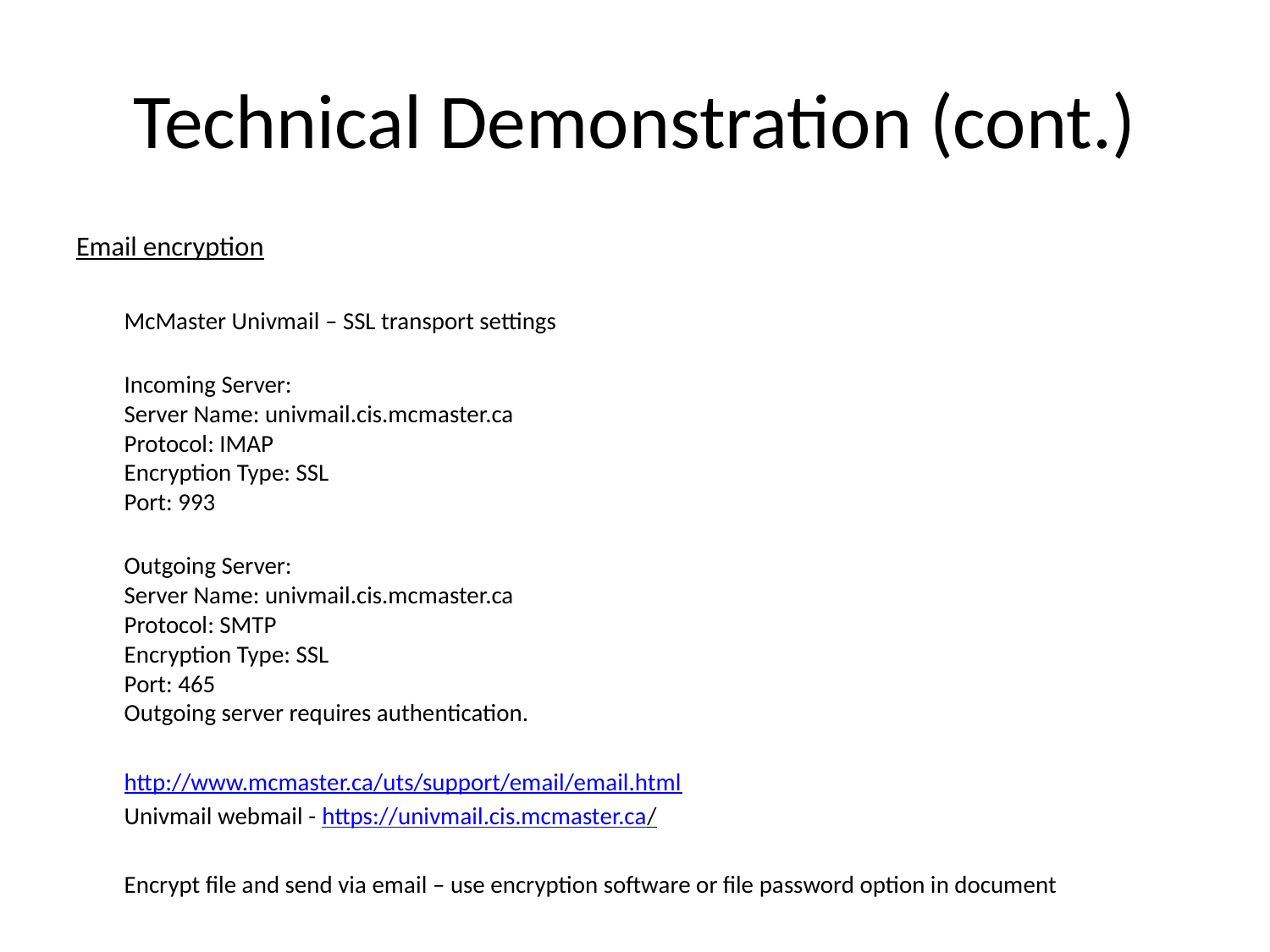

# Technical Demonstration (cont.)
Email encryption

McMaster Univmail – SSL transport settings
Incoming Server:
Server Name: univmail.cis.mcmaster.ca
Protocol: IMAP
Encryption Type: SSL
Port: 993
Outgoing Server:
Server Name: univmail.cis.mcmaster.ca
Protocol: SMTP
Encryption Type: SSL
Port: 465
Outgoing server requires authentication.

http://www.mcmaster.ca/uts/support/email/email.html
Univmail webmail - https://univmail.cis.mcmaster.ca/

Encrypt file and send via email – use encryption software or file password option in document